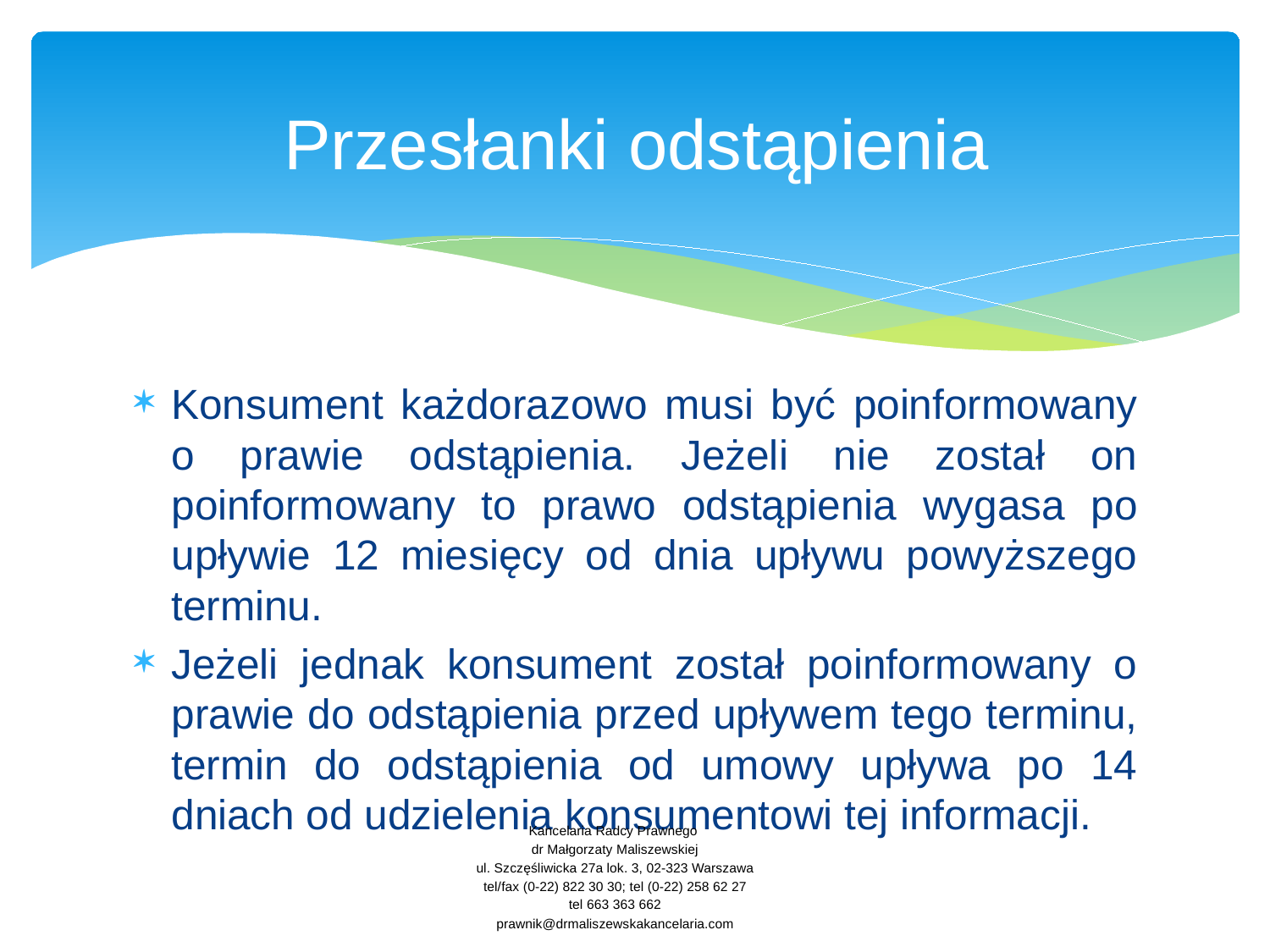

# Przesłanki odstąpienia
Konsument każdorazowo musi być poinformowany o prawie odstąpienia. Jeżeli nie został on poinformowany to prawo odstąpienia wygasa po upływie 12 miesięcy od dnia upływu powyższego terminu.
Jeżeli jednak konsument został poinformowany o prawie do odstąpienia przed upływem tego terminu, termin do odstąpienia od umowy upływa po 14 dniach od udzielenia konsumentowi tej informacji.

Kancelaria Radcy Prawnego
dr Małgorzaty Maliszewskiej
ul. Szczęśliwicka 27a lok. 3, 02-323 Warszawa
tel/fax (0-22) 822 30 30; tel (0-22) 258 62 27
tel 663 363 662
prawnik@drmaliszewskakancelaria.com